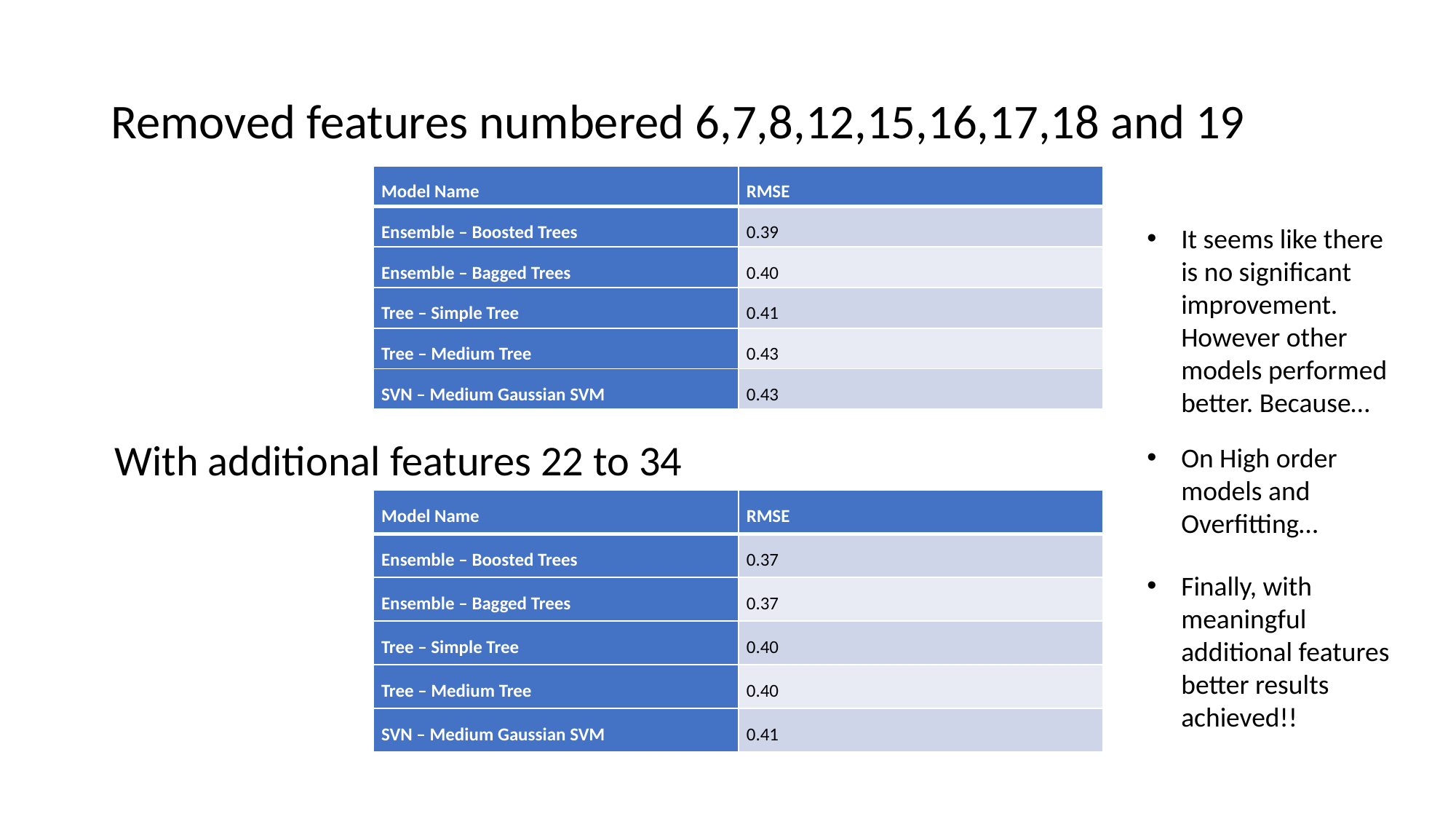

# Removed features numbered 6,7,8,12,15,16,17,18 and 19
| Model Name | RMSE |
| --- | --- |
| Ensemble – Boosted Trees | 0.39 |
| Ensemble – Bagged Trees | 0.40 |
| Tree – Simple Tree | 0.41 |
| Tree – Medium Tree | 0.43 |
| SVN – Medium Gaussian SVM | 0.43 |
It seems like there is no significant improvement. However other models performed better. Because…
With additional features 22 to 34
On High order models and Overfitting…
| Model Name | RMSE |
| --- | --- |
| Ensemble – Boosted Trees | 0.37 |
| Ensemble – Bagged Trees | 0.37 |
| Tree – Simple Tree | 0.40 |
| Tree – Medium Tree | 0.40 |
| SVN – Medium Gaussian SVM | 0.41 |
Finally, with meaningful additional features better results  achieved!!